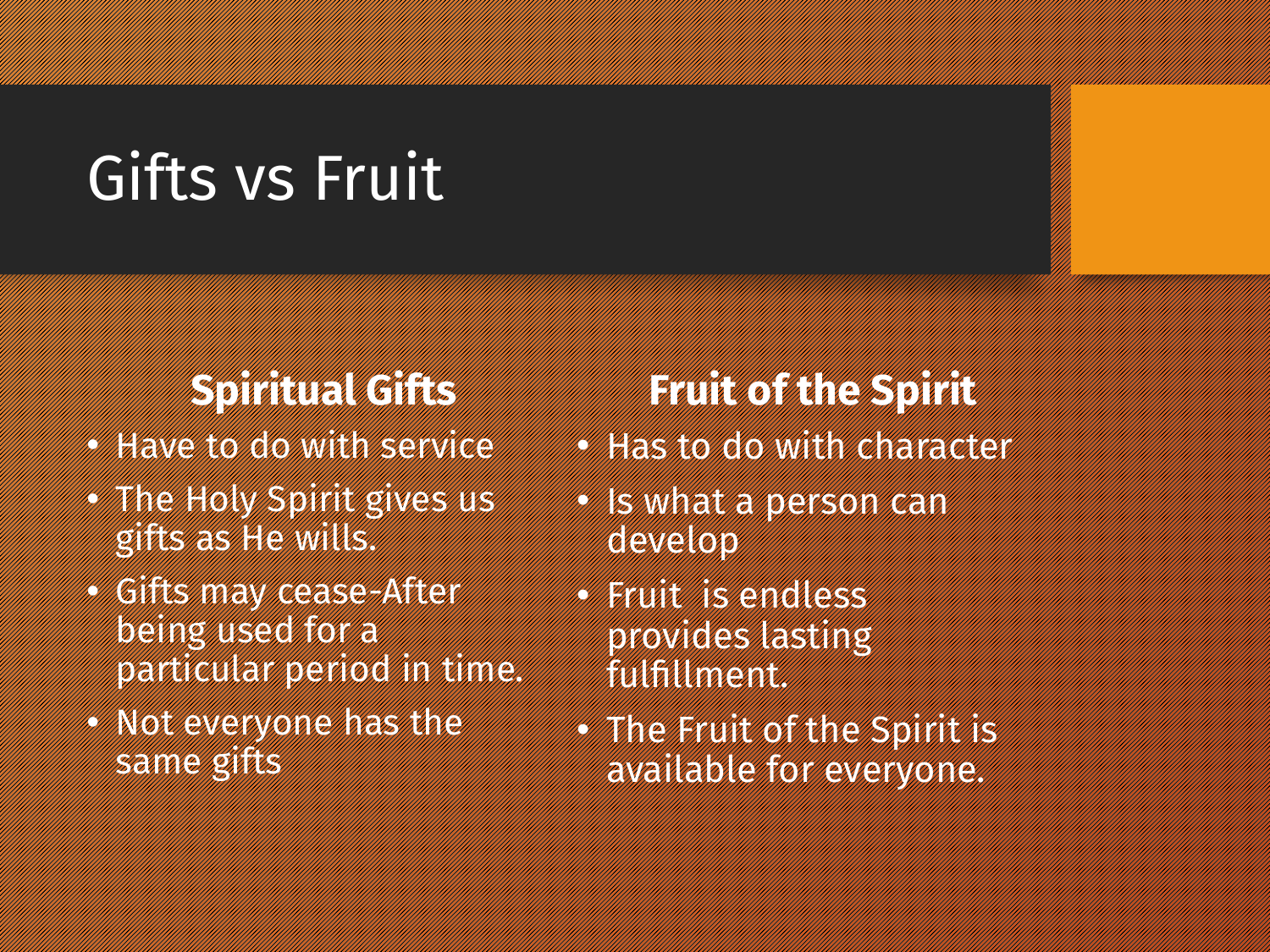

# Gifts vs Fruit
Spiritual Gifts
Fruit of the Spirit
Have to do with service
The Holy Spirit gives us gifts as He wills.
Gifts may cease-After being used for a particular period in time.
Not everyone has the same gifts
Has to do with character
Is what a person can develop
Fruit  is endless provides lasting fulfillment.
The Fruit of the Spirit is available for everyone.